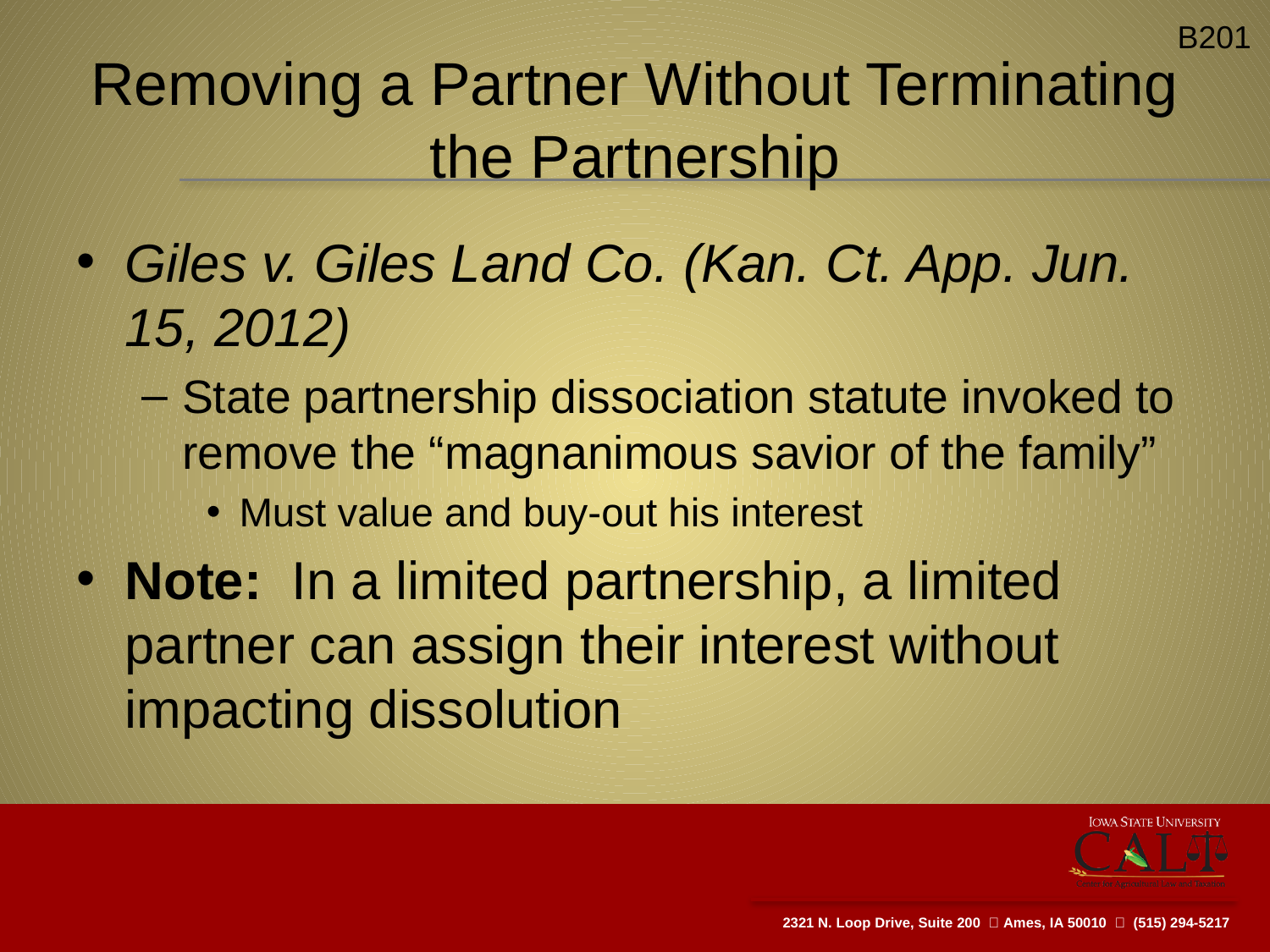

B201
# Removing a Partner Without Terminating the Partnership
Giles v. Giles Land Co. (Kan. Ct. App. Jun. 15, 2012)
State partnership dissociation statute invoked to remove the “magnanimous savior of the family”
Must value and buy-out his interest
Note:  In a limited partnership, a limited partner can assign their interest without impacting dissolution